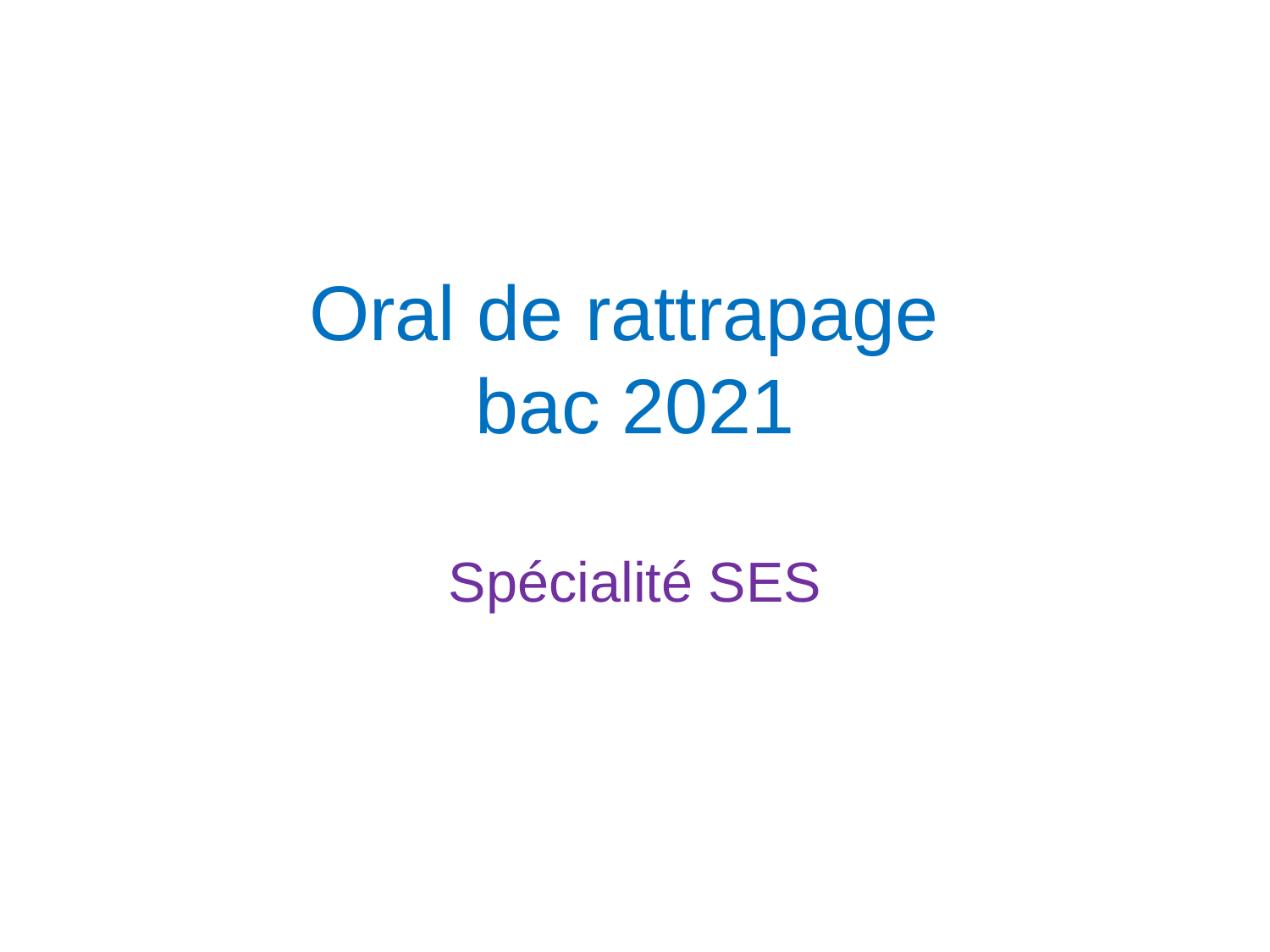

# Oral de rattrapage bac 2021
Spécialité SES